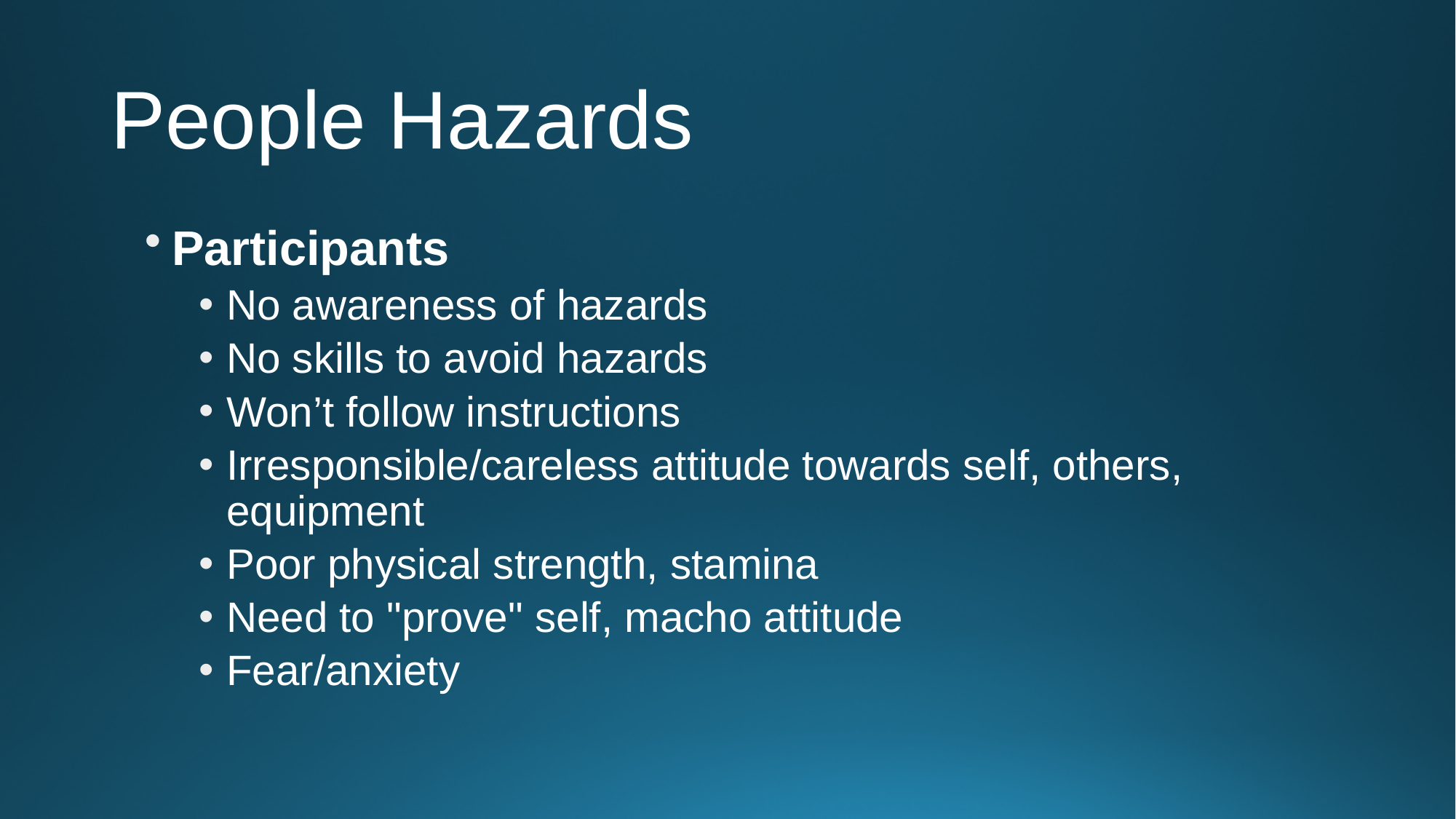

# People Hazards
Participants
No awareness of hazards
No skills to avoid hazards
Won’t follow instructions
Irresponsible/careless attitude towards self, others, equipment
Poor physical strength, stamina
Need to "prove" self, macho attitude
Fear/anxiety